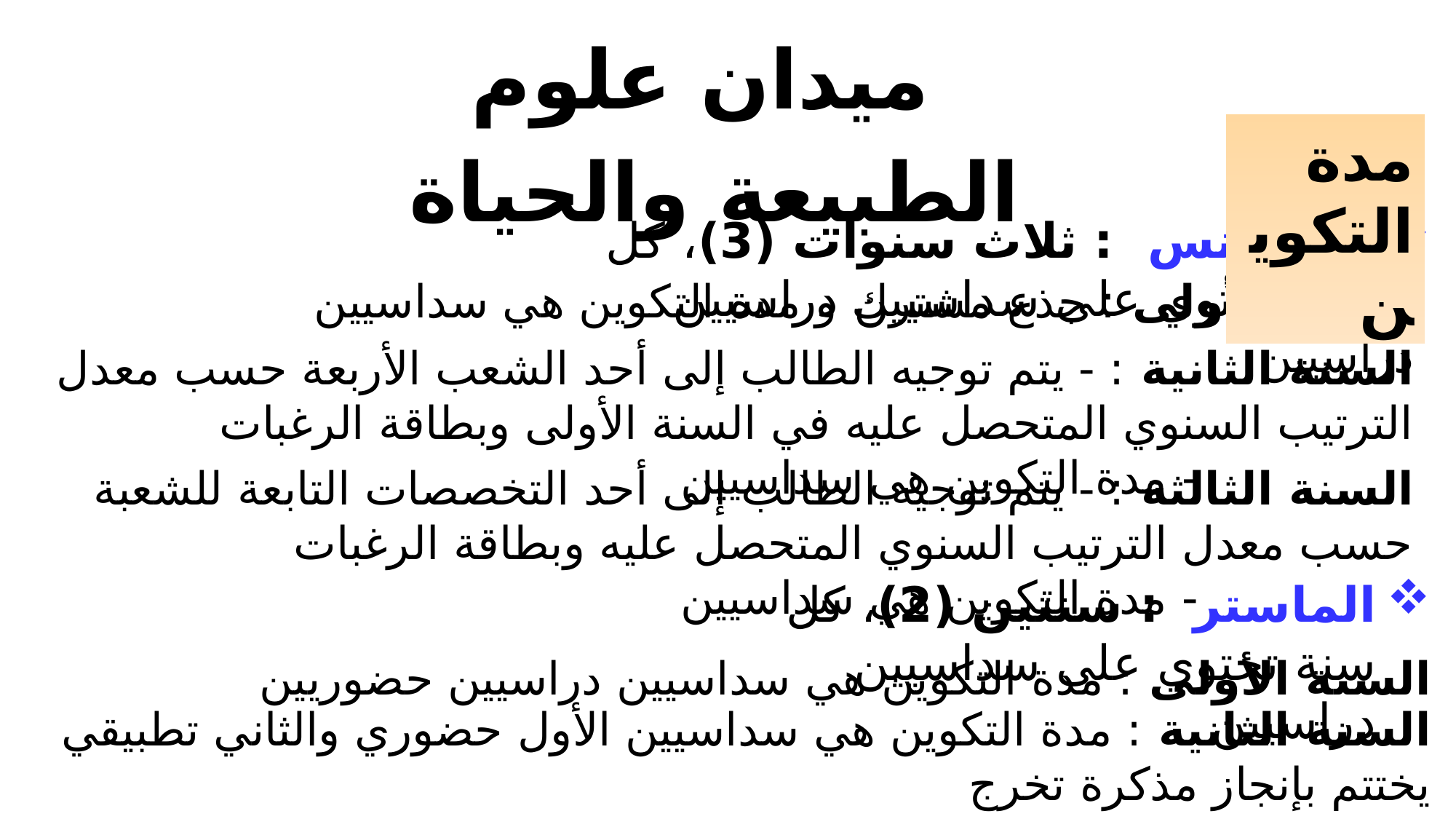

ميدان علوم الطبيعة والحياة
مدة التكوين
الليسانس  : ثلاث سنوات (3)، كل سنة تحتوي على سداسيين دراسيين
السنة الأولى : جذع مشترك و مدة التكوين هي سداسيين دراسيين
السنة الثانية : - يتم توجيه الطالب إلى أحد الشعب الأربعة حسب معدل الترتيب السنوي المتحصل عليه في السنة الأولى وبطاقة الرغبات
               - مدة التكوين هي سداسيين
السنة الثالثة : - يتم توجيه الطالب إلى أحد التخصصات التابعة للشعبة حسب معدل الترتيب السنوي المتحصل عليه وبطاقة الرغبات
               - مدة التكوين هي سداسيين
الماستر  : سنتين (2)، كل سنة تحتوي على سداسيين دراسيين
السنة الأولى : مدة التكوين هي سداسيين دراسيين حضوريين
السنة الثانية : مدة التكوين هي سداسيين الأول حضوري والثاني تطبيقي يختتم بإنجاز مذكرة تخرج